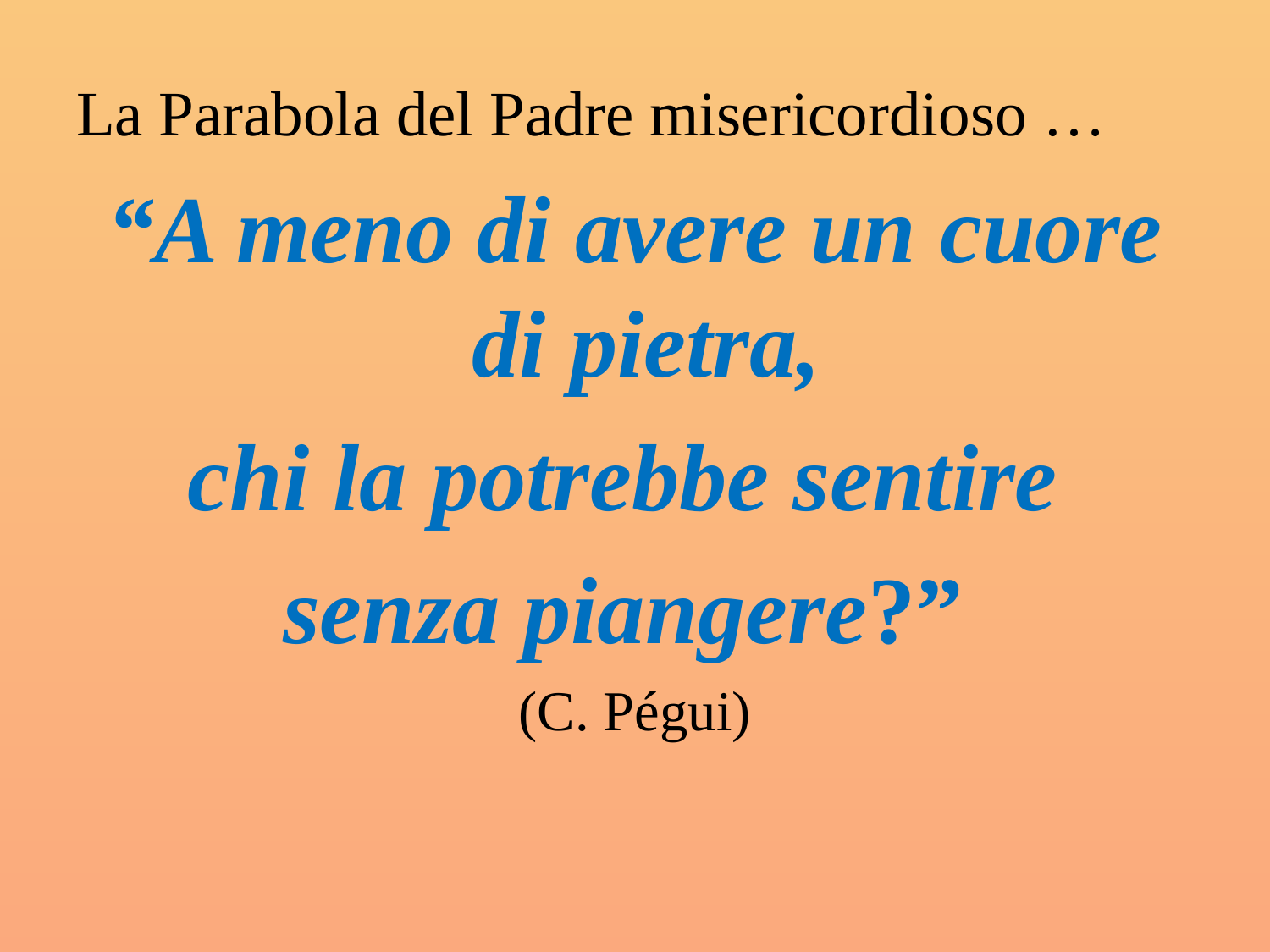

La Parabola del Padre misericordioso …
“A meno di avere un cuore di pietra,
chi la potrebbe sentire
senza piangere?”
(C. Pégui)